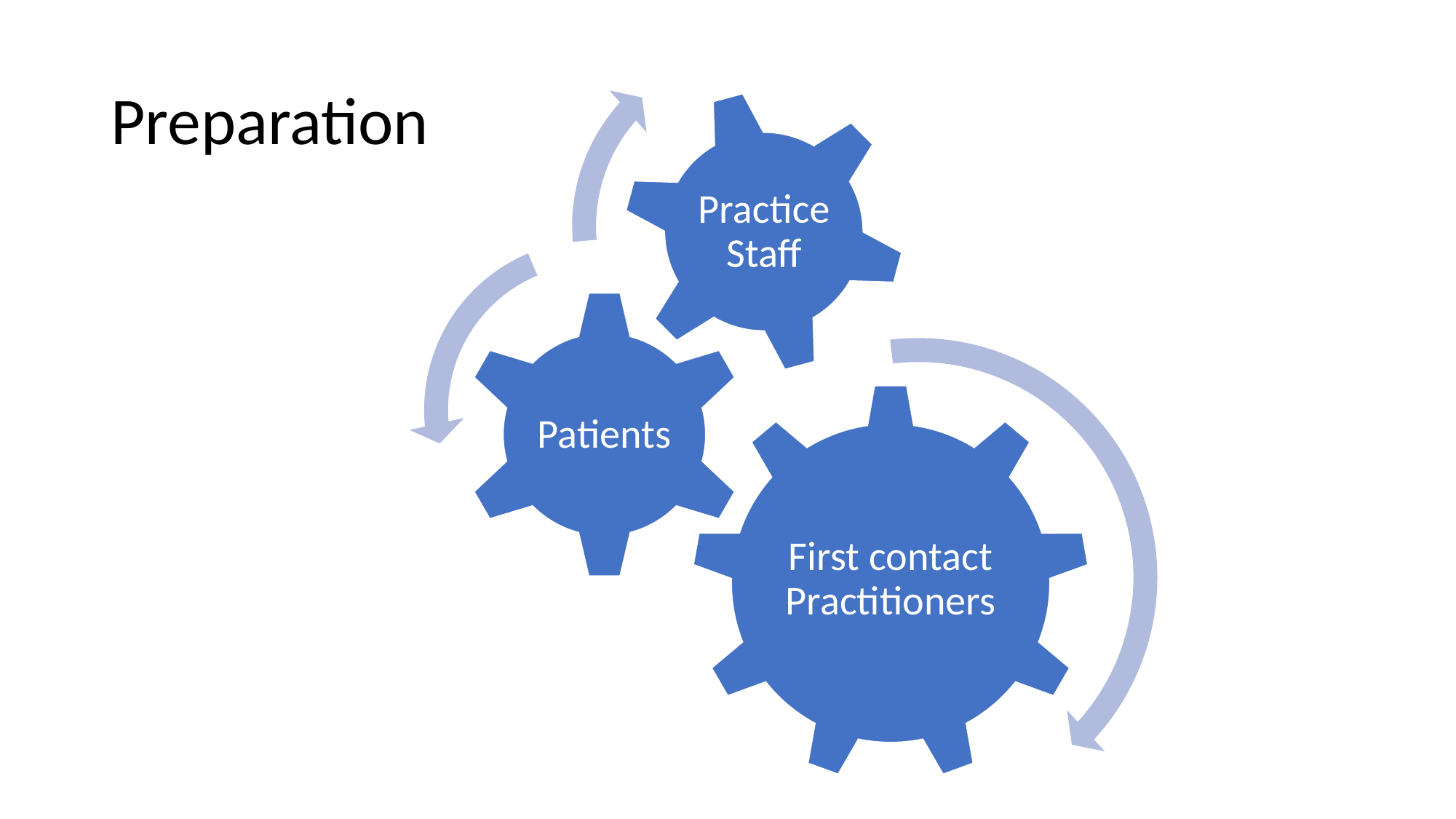

# Preparation
First contact Practitioners
Patients
Practice Staff